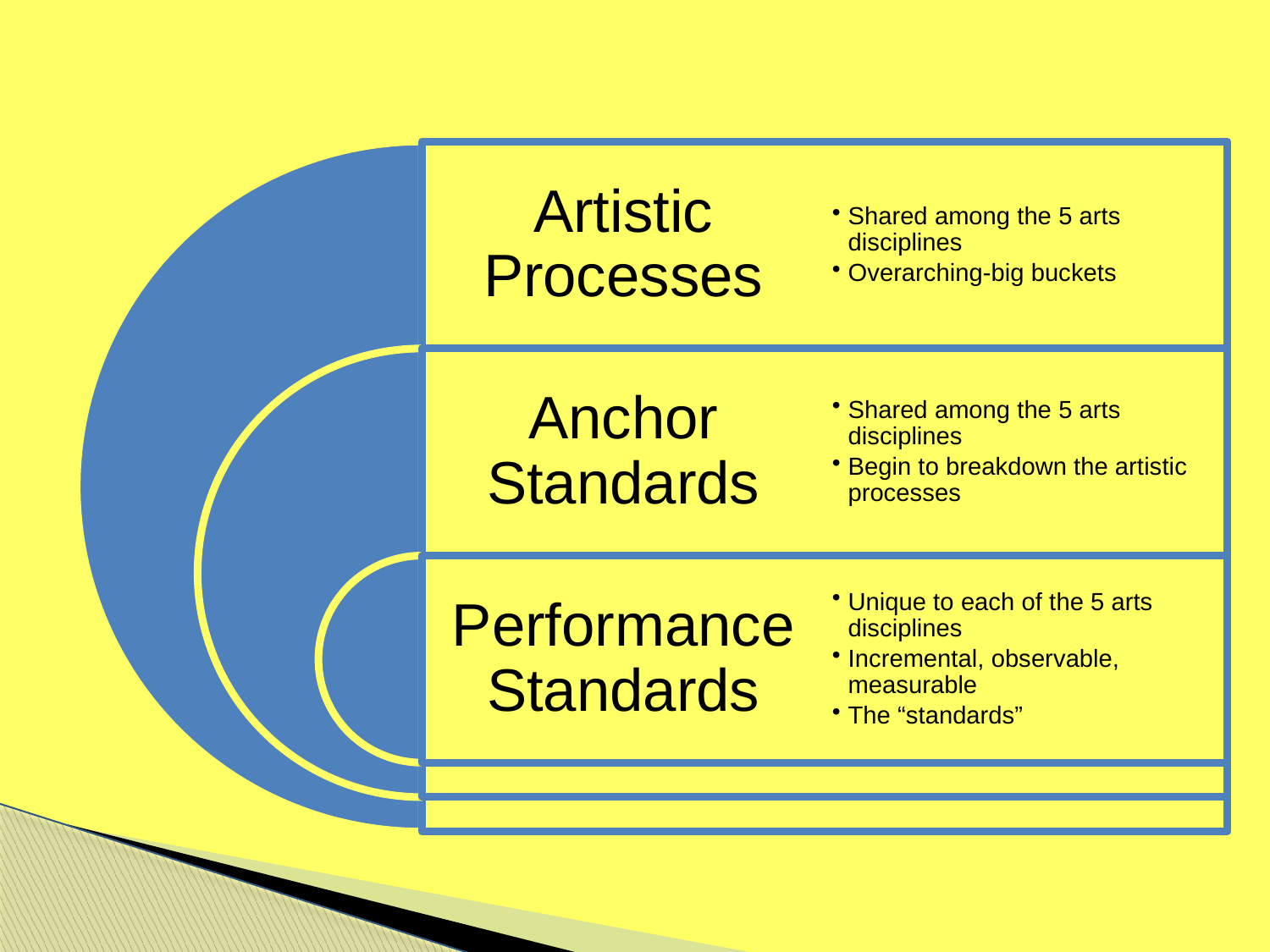

Artistic Processes
Anchor Standards
Performance Standards
Shared among the 5 arts disciplines
Overarching-big buckets
Shared among the 5 arts disciplines
Begin to breakdown the artistic processes
Unique to each of the 5 arts disciplines
Incremental, observable, measurable
The “standards”